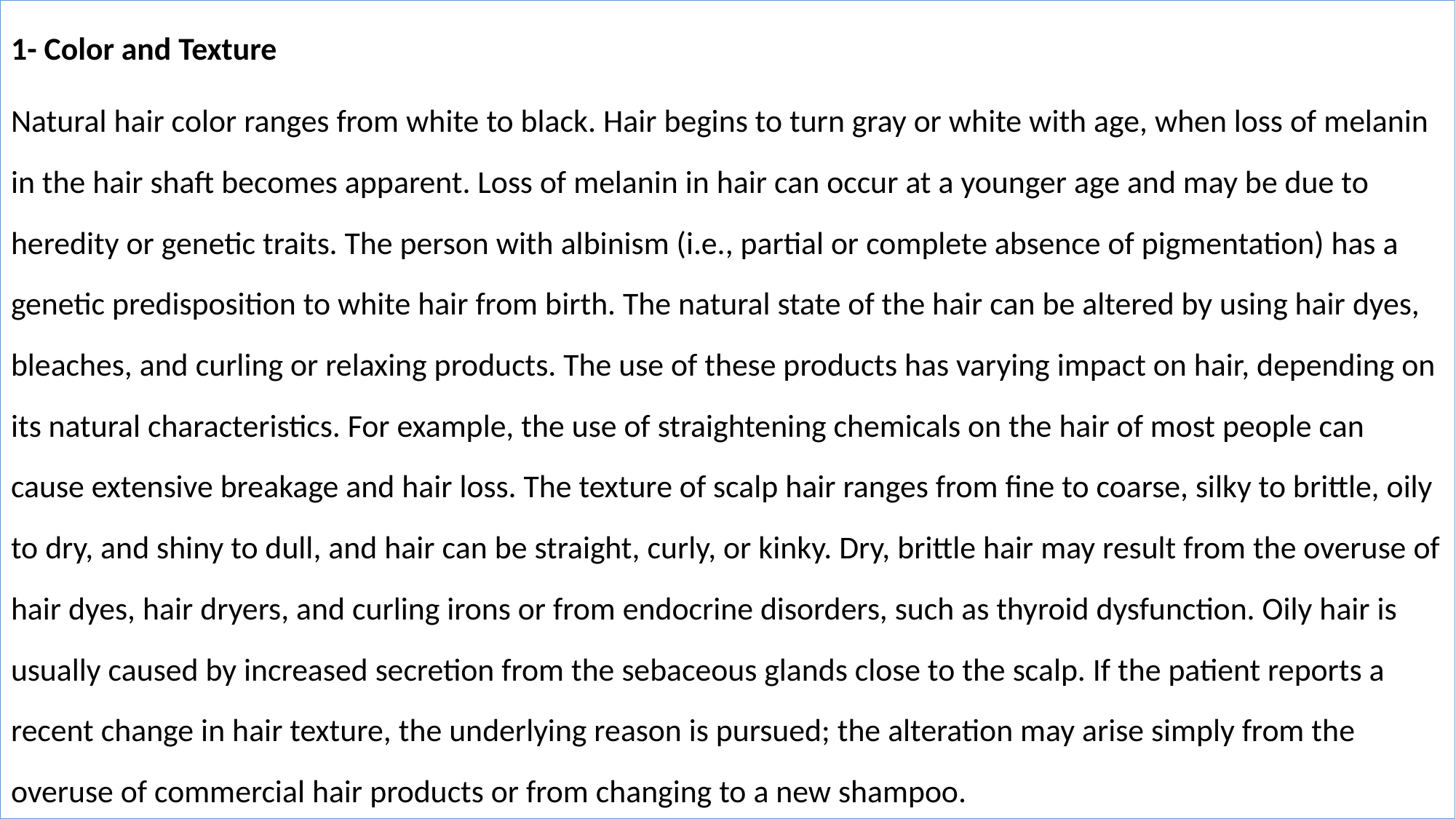

1- Color and Texture
Natural hair color ranges from white to black. Hair begins to turn gray or white with age, when loss of melanin in the hair shaft becomes apparent. Loss of melanin in hair can occur at a younger age and may be due to heredity or genetic traits. The person with albinism (i.e., partial or complete absence of pigmentation) has a genetic predisposition to white hair from birth. The natural state of the hair can be altered by using hair dyes, bleaches, and curling or relaxing products. The use of these products has varying impact on hair, depending on its natural characteristics. For example, the use of straightening chemicals on the hair of most people can cause extensive breakage and hair loss. The texture of scalp hair ranges from fine to coarse, silky to brittle, oily to dry, and shiny to dull, and hair can be straight, curly, or kinky. Dry, brittle hair may result from the overuse of hair dyes, hair dryers, and curling irons or from endocrine disorders, such as thyroid dysfunction. Oily hair is usually caused by increased secretion from the sebaceous glands close to the scalp. If the patient reports a recent change in hair texture, the underlying reason is pursued; the alteration may arise simply from the overuse of commercial hair products or from changing to a new shampoo.